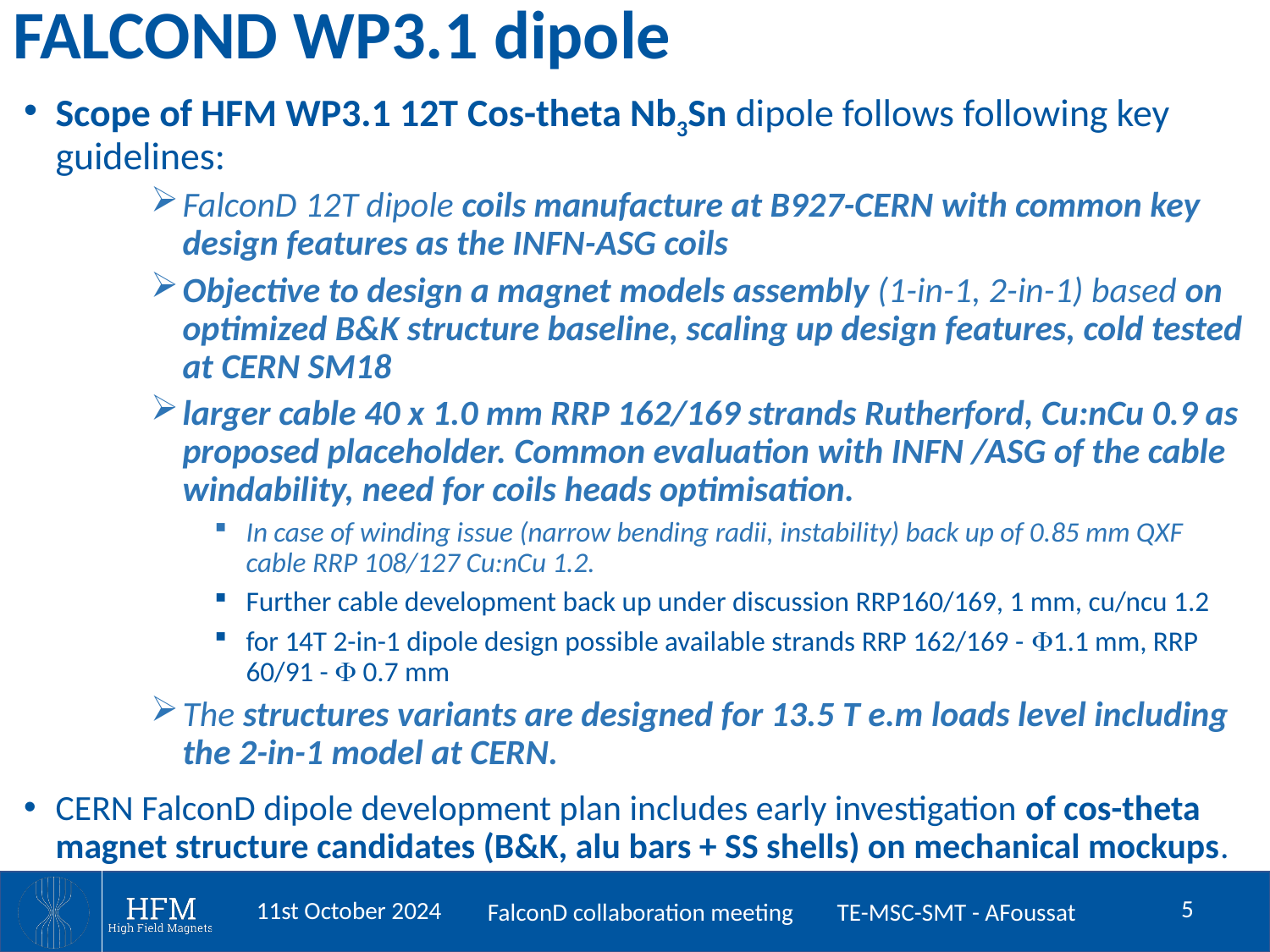

# FALCOND WP3.1 dipole
Scope of HFM WP3.1 12T Cos-theta Nb3Sn dipole follows following key guidelines:
FalconD 12T dipole coils manufacture at B927-CERN with common key design features as the INFN-ASG coils
Objective to design a magnet models assembly (1-in-1, 2-in-1) based on optimized B&K structure baseline, scaling up design features, cold tested at CERN SM18
larger cable 40 x 1.0 mm RRP 162/169 strands Rutherford, Cu:nCu 0.9 as proposed placeholder. Common evaluation with INFN /ASG of the cable windability, need for coils heads optimisation.
In case of winding issue (narrow bending radii, instability) back up of 0.85 mm QXF cable RRP 108/127 Cu:nCu 1.2.
Further cable development back up under discussion RRP160/169, 1 mm, cu/ncu 1.2
for 14T 2-in-1 dipole design possible available strands RRP 162/169 - Φ1.1 mm, RRP 60/91 - Φ 0.7 mm
The structures variants are designed for 13.5 T e.m loads level including the 2-in-1 model at CERN.
CERN FalconD dipole development plan includes early investigation of cos-theta magnet structure candidates (B&K, alu bars + SS shells) on mechanical mockups.
5
11st October 2024
FalconD collaboration meeting        TE-MSC-SMT - AFoussat